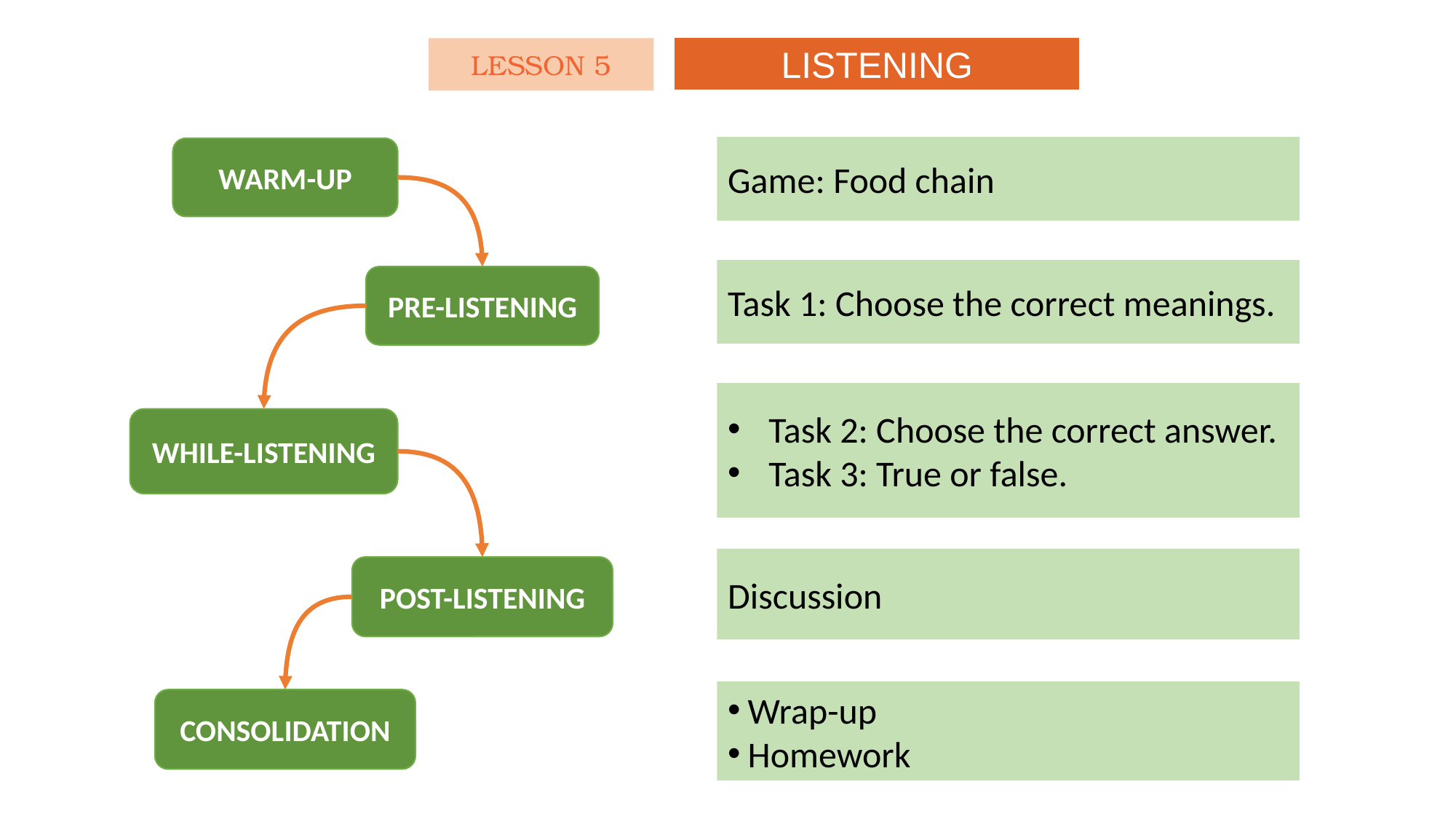

LISTENING
LESSON 5
Game: Food chain
WARM-UP
Task 1: Choose the correct meanings.
PRE-LISTENING
Task 2: Choose the correct answer.
Task 3: True or false.
WHILE-LISTENING
Discussion
POST-LISTENING
Wrap-up
Homework
CONSOLIDATION